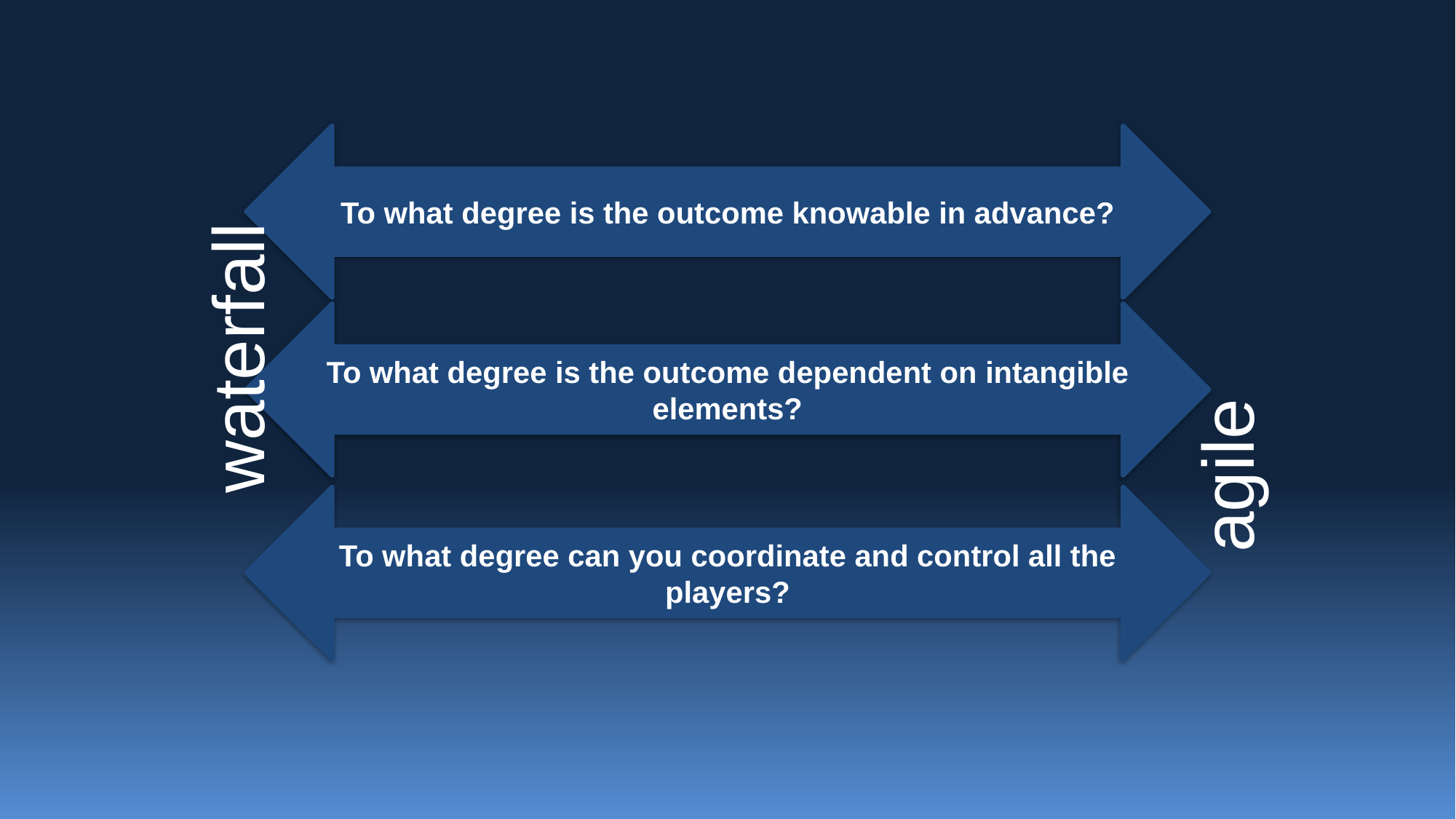

waterfall
To what degree is the outcome knowable in advance?
agile
To what degree is the outcome dependent on intangible elements?
To what degree can you coordinate and control all the players?